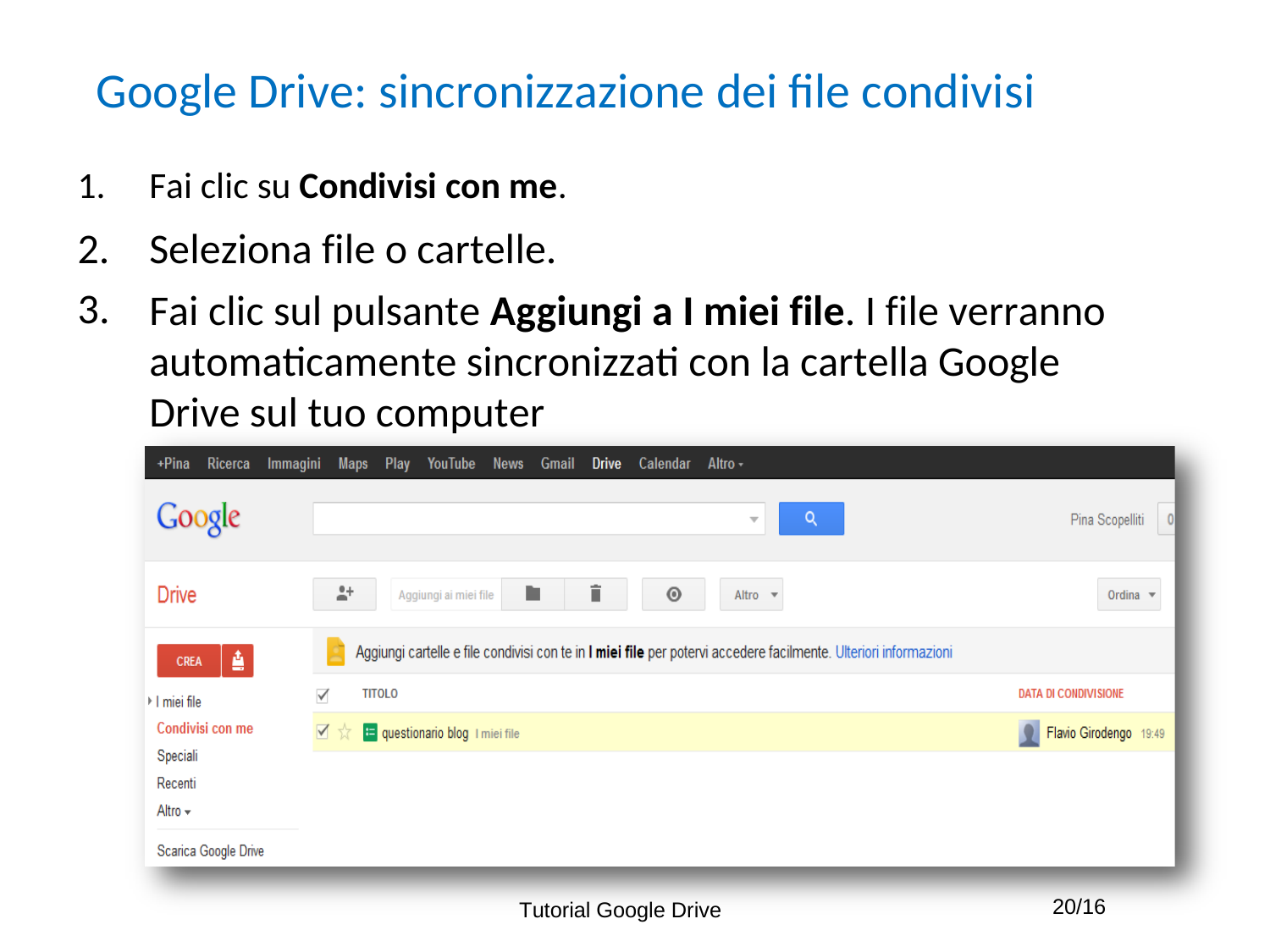

Google Drive: sincronizzazione dei file condivisi
1.
2.
3.
Fai clic su Condivisi con me.
Seleziona file o cartelle.
Fai clic sul pulsante Aggiungi a I miei file. I file verranno automaticamente sincronizzati con la cartella Google Drive sul tuo computer

Tutorial Google Drive                                                       20/16